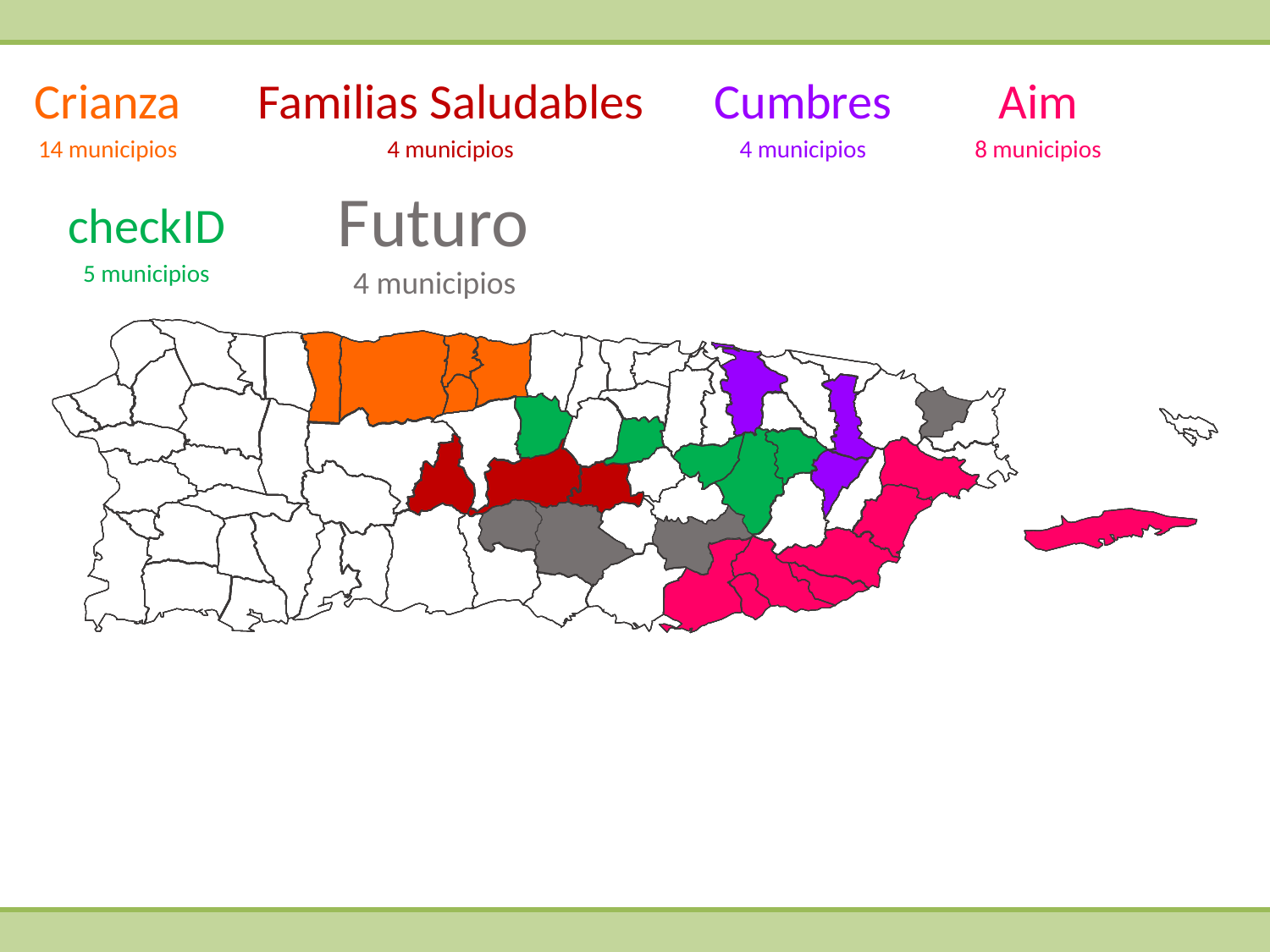

Crianza
Familias Saludables
Cumbres
Aim
14 municipios
4 municipios
4 municipios
8 municipios
Futuro
checkID
5 municipios
4 municipios